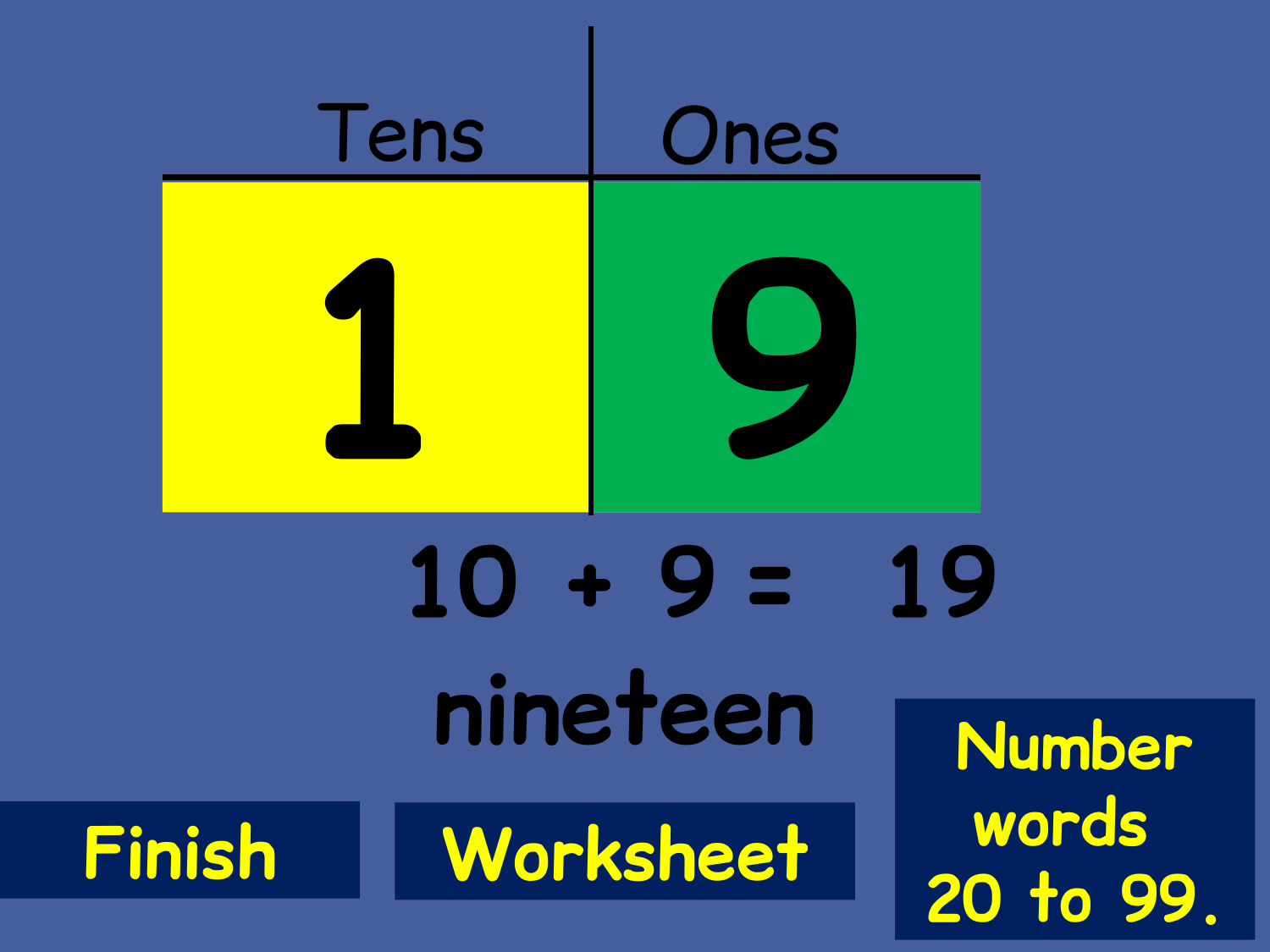

# Tens
Ones
1  0
9
10
+ 9
=  19
nineteen
Number words
20 to 99.
Finish
Worksheet